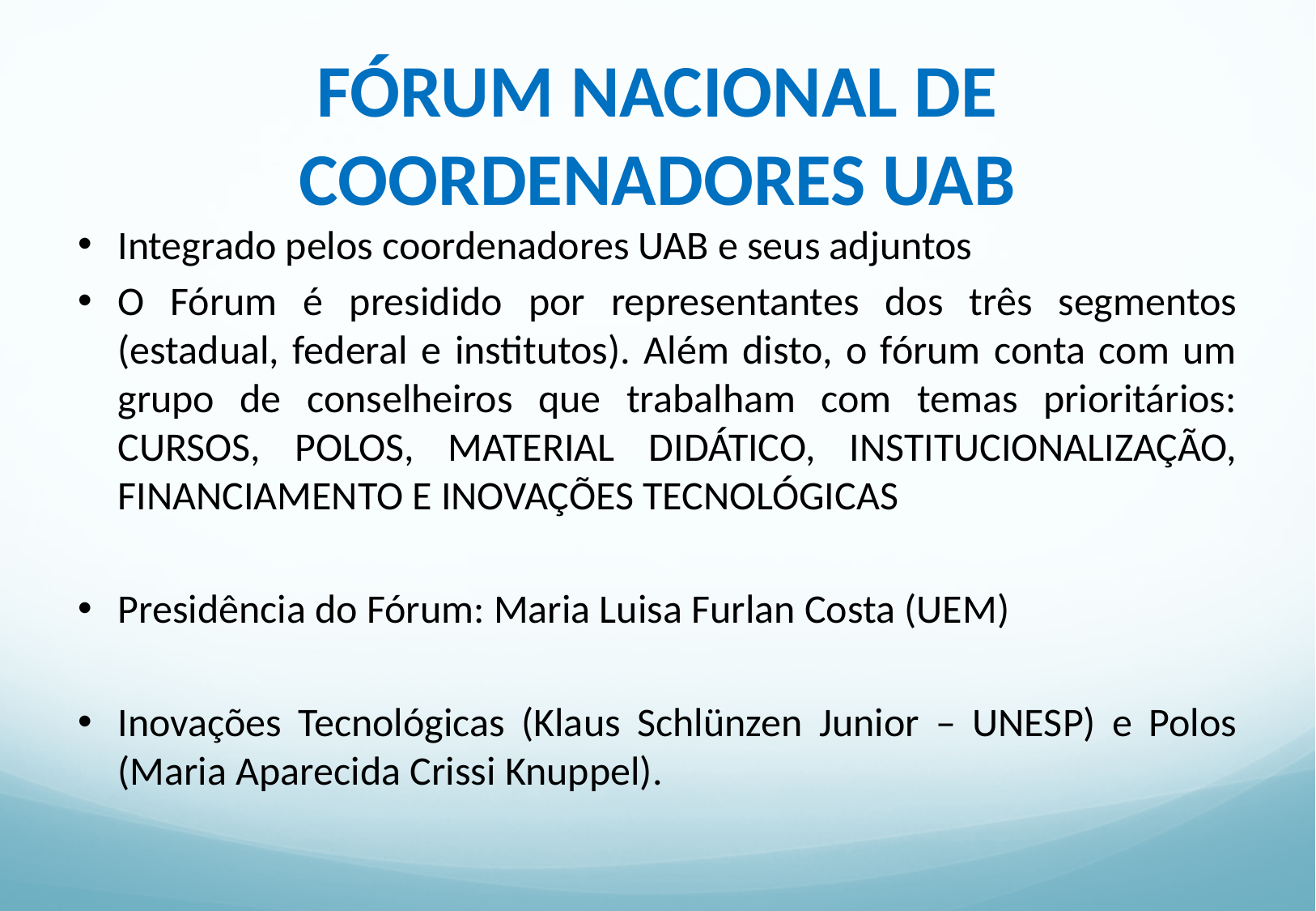

# FÓRUM NACIONAL DE COORDENADORES UAB
Integrado pelos coordenadores UAB e seus adjuntos
O Fórum é presidido por representantes dos três segmentos (estadual, federal e institutos). Além disto, o fórum conta com um grupo de conselheiros que trabalham com temas prioritários: CURSOS, POLOS, MATERIAL DIDÁTICO, INSTITUCIONALIZAÇÃO, FINANCIAMENTO E INOVAÇÕES TECNOLÓGICAS

Presidência do Fórum: Maria Luisa Furlan Costa (UEM)

Inovações Tecnológicas (Klaus Schlünzen Junior – UNESP) e Polos (Maria Aparecida Crissi Knuppel).